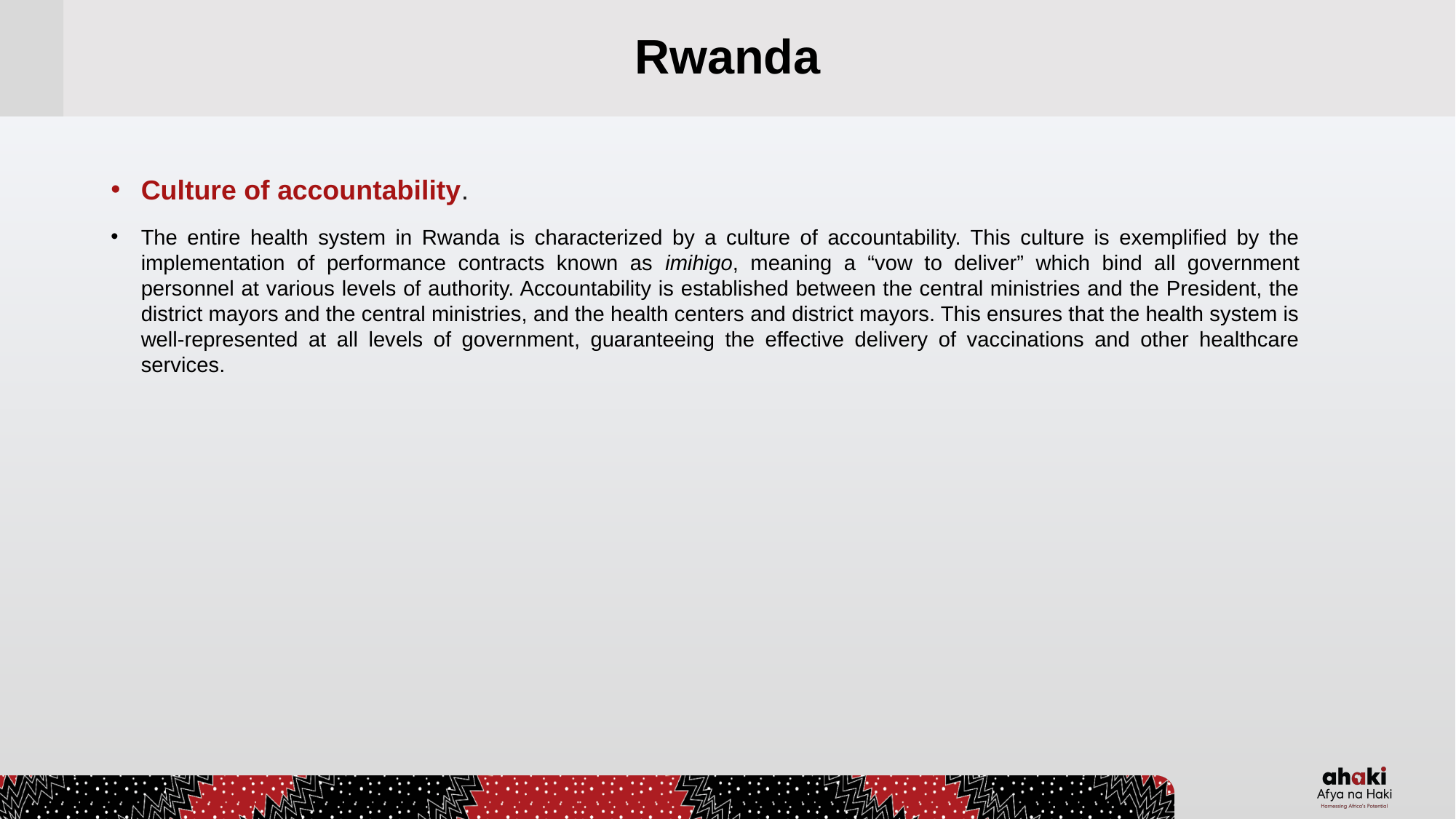

# Rwanda
Culture of accountability.
The entire health system in Rwanda is characterized by a culture of accountability. This culture is exemplified by the implementation of performance contracts known as imihigo, meaning a “vow to deliver” which bind all government personnel at various levels of authority. Accountability is established between the central ministries and the President, the district mayors and the central ministries, and the health centers and district mayors. This ensures that the health system is well-represented at all levels of government, guaranteeing the effective delivery of vaccinations and other healthcare services.